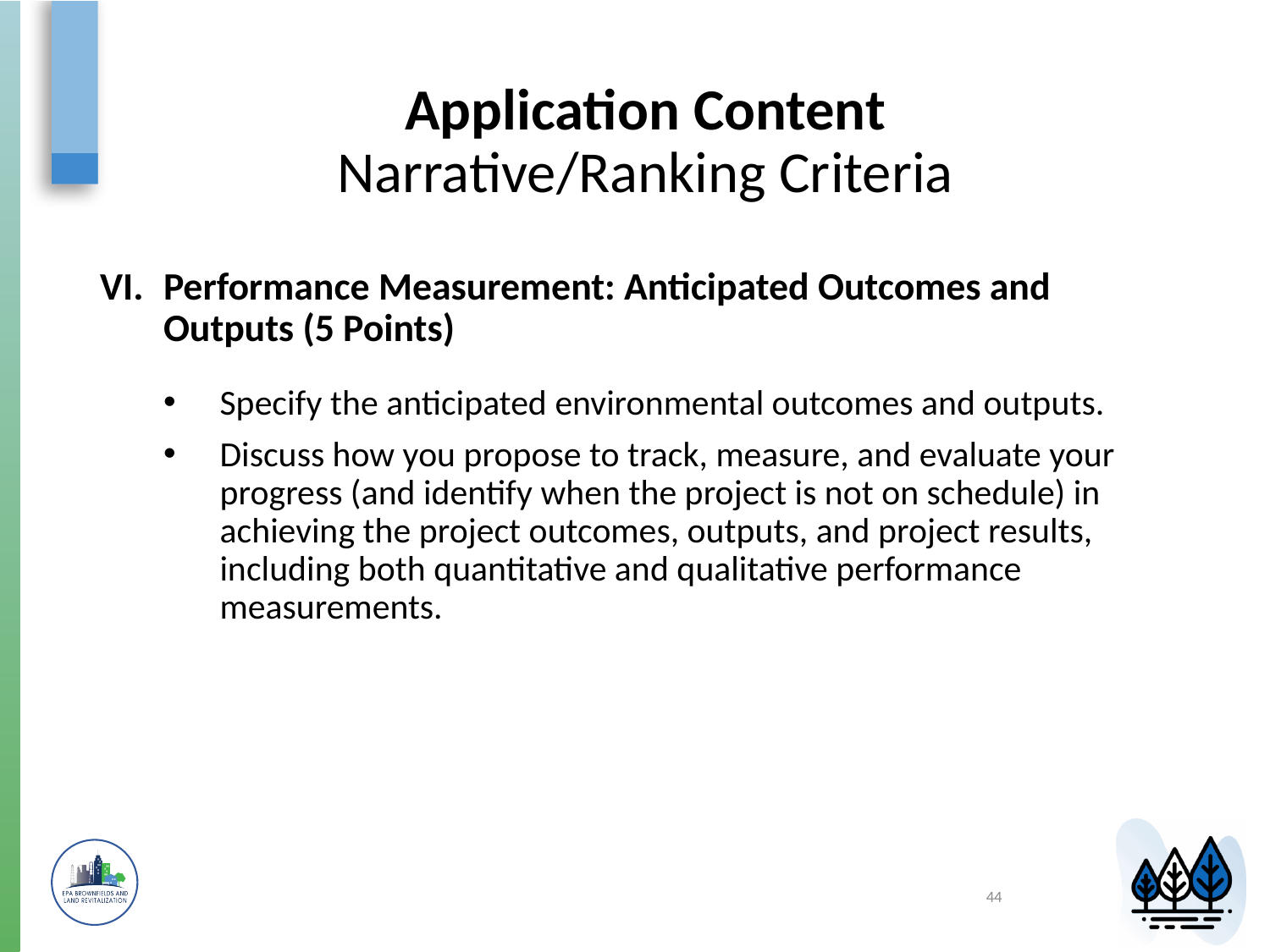

# Application Content Narrative/Ranking Criteria
Performance Measurement: Anticipated Outcomes and Outputs (5 Points)
Specify the anticipated environmental outcomes and outputs.
Discuss how you propose to track, measure, and evaluate your progress (and identify when the project is not on schedule) in achieving the project outcomes, outputs, and project results, including both quantitative and qualitative performance measurements.
44